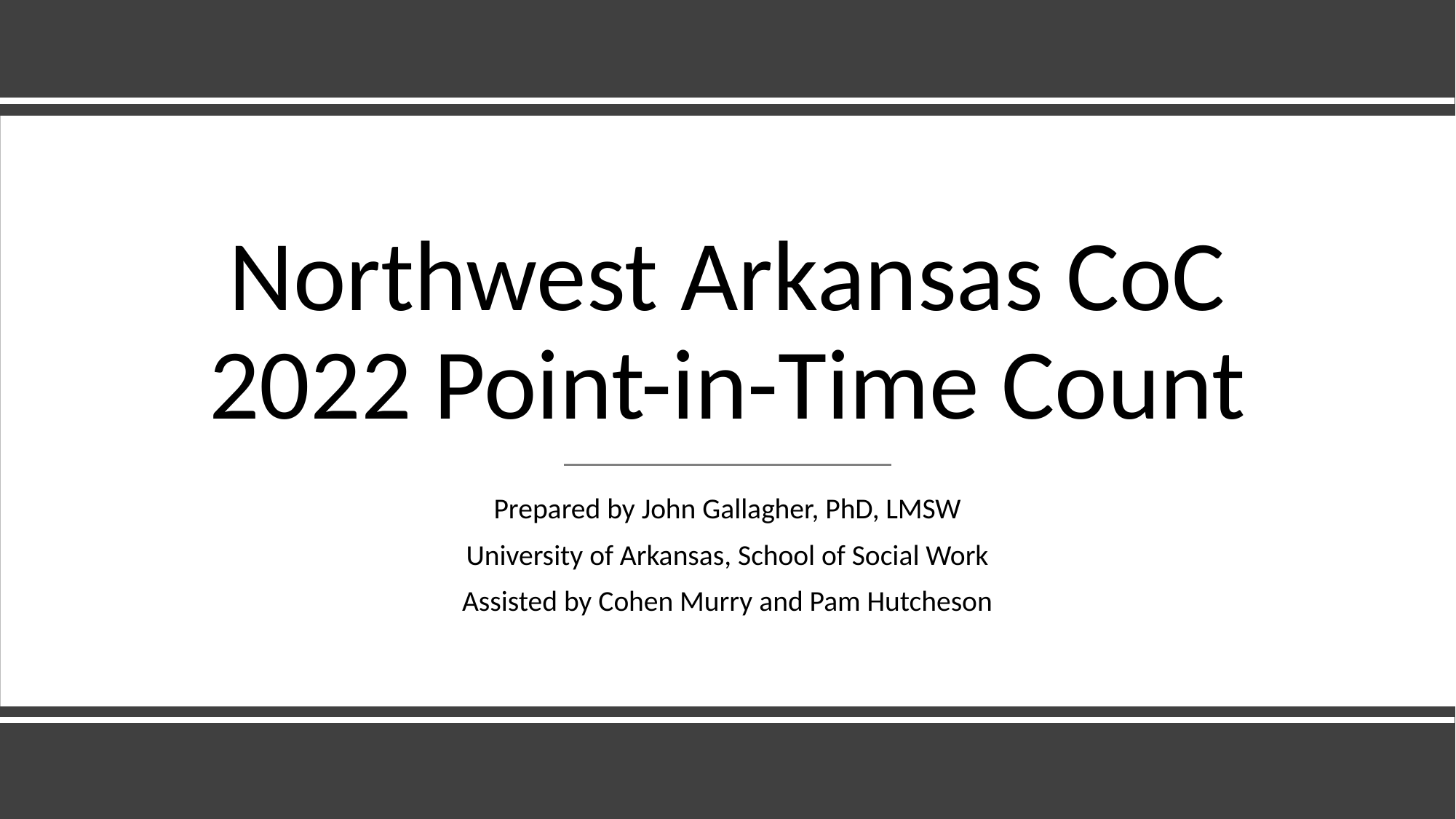

# Northwest Arkansas CoC 2022 Point-in-Time Count
Prepared by John Gallagher, PhD, LMSW
University of Arkansas, School of Social Work
Assisted by Cohen Murry and Pam Hutcheson